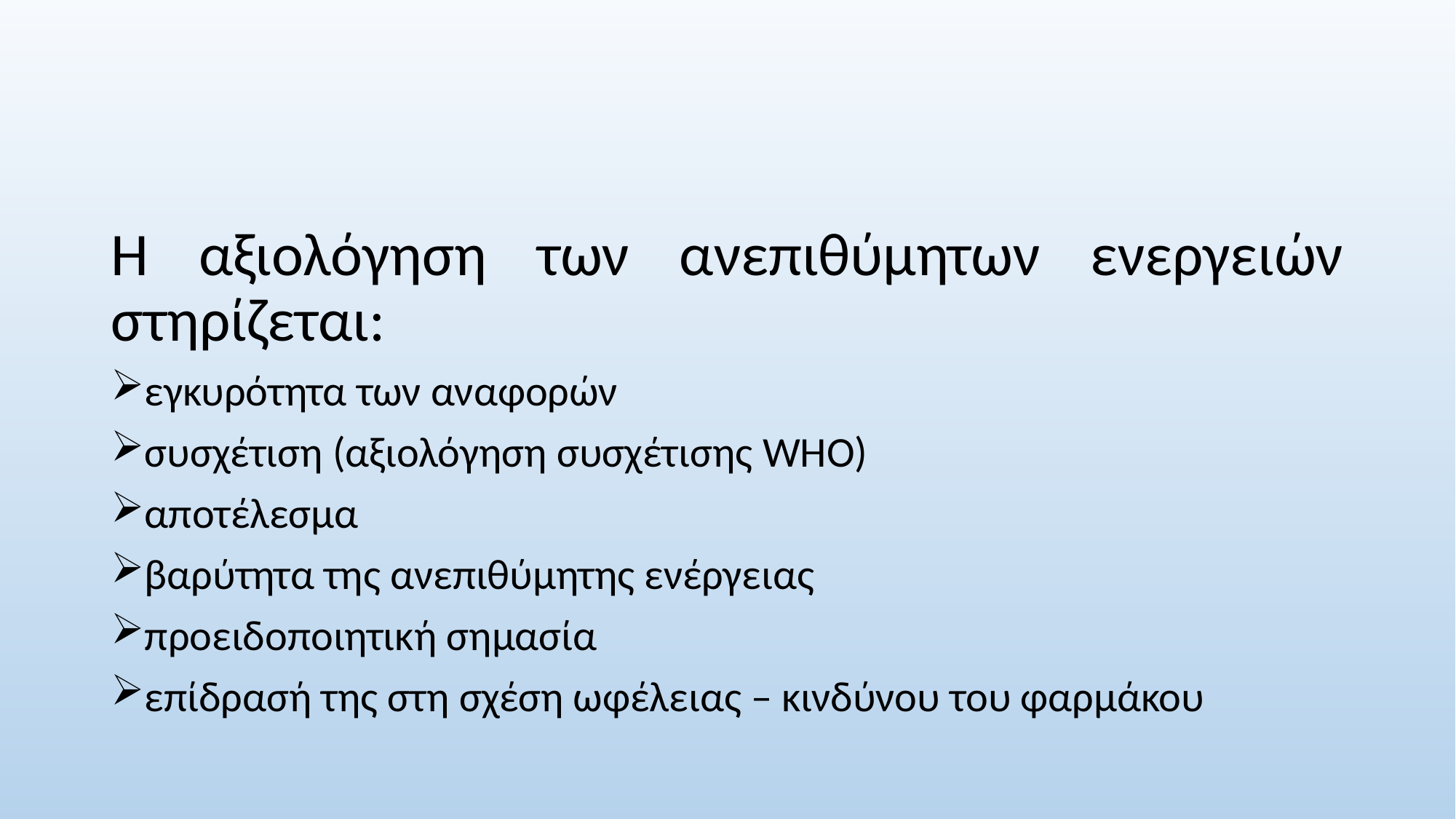

Η αξιολόγηση των ανεπιθύμητων ενεργειών στηρίζεται:
εγκυρότητα των αναφορών
συσχέτιση (αξιολόγηση συσχέτισης WHO)
αποτέλεσμα
βαρύτητα της ανεπιθύμητης ενέργειας
προειδοποιητική σημασία
επίδρασή της στη σχέση ωφέλειας – κινδύνου του φαρμάκου